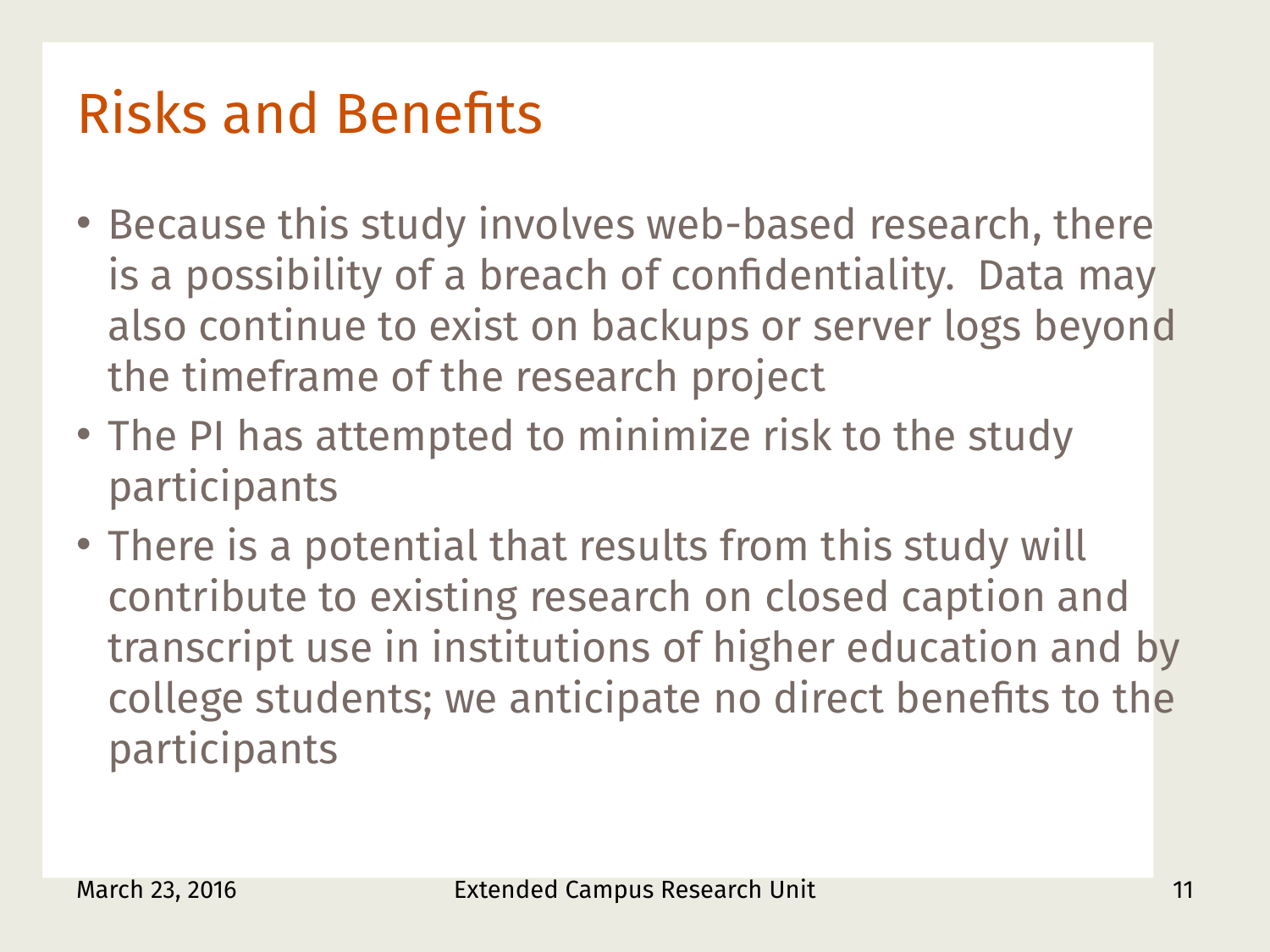

# Risks and Benefits
Because this study involves web-based research, there is a possibility of a breach of confidentiality.  Data may also continue to exist on backups or server logs beyond the timeframe of the research project
The PI has attempted to minimize risk to the study participants
There is a potential that results from this study will contribute to existing research on closed caption and transcript use in institutions of higher education and by college students; we anticipate no direct benefits to the participants

March 23, 2016
Extended Campus Research Unit
11